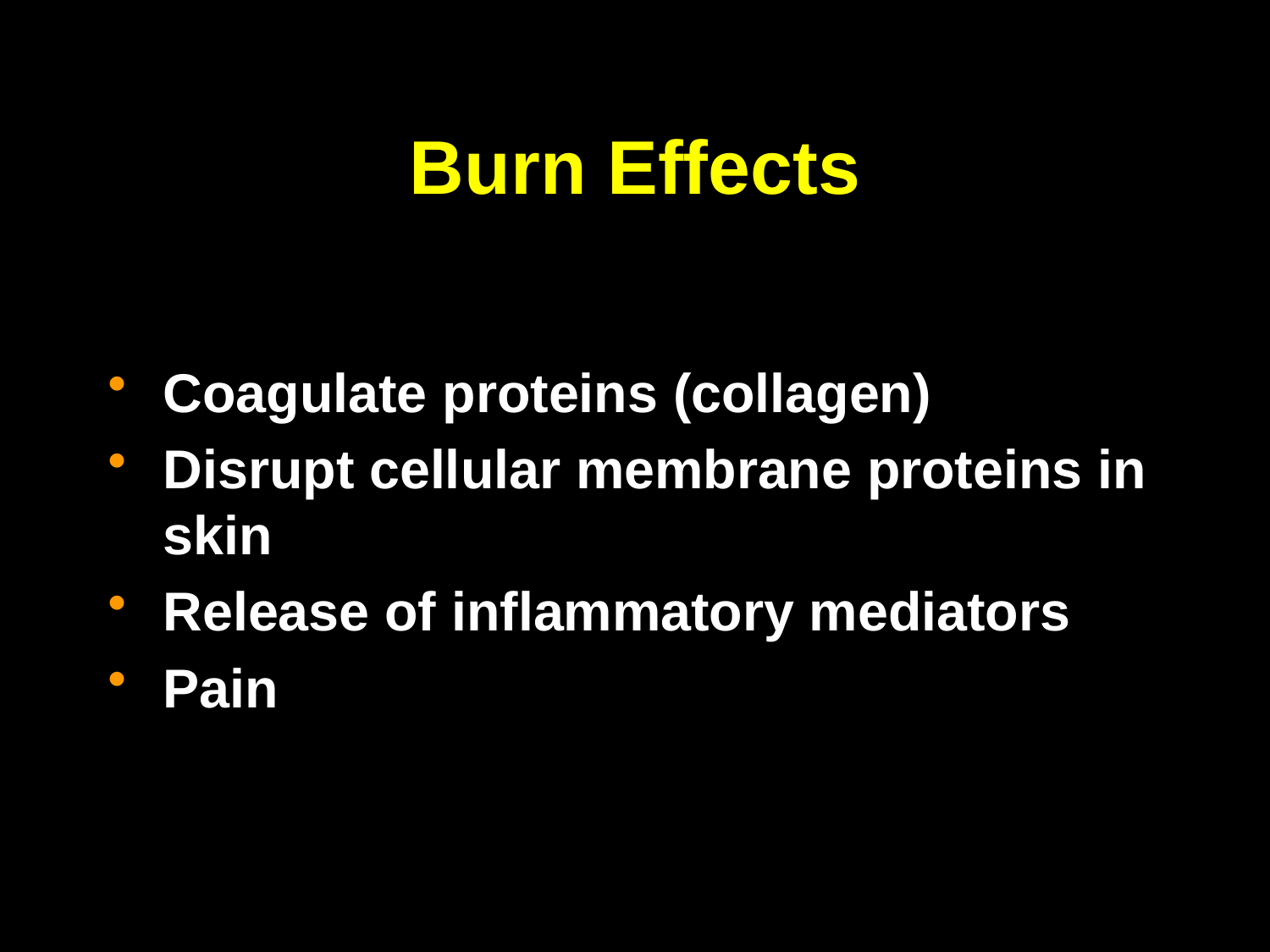

# Burn Effects

Coagulate proteins (collagen)
Disrupt cellular membrane proteins in skin
Release of inflammatory mediators
Pain